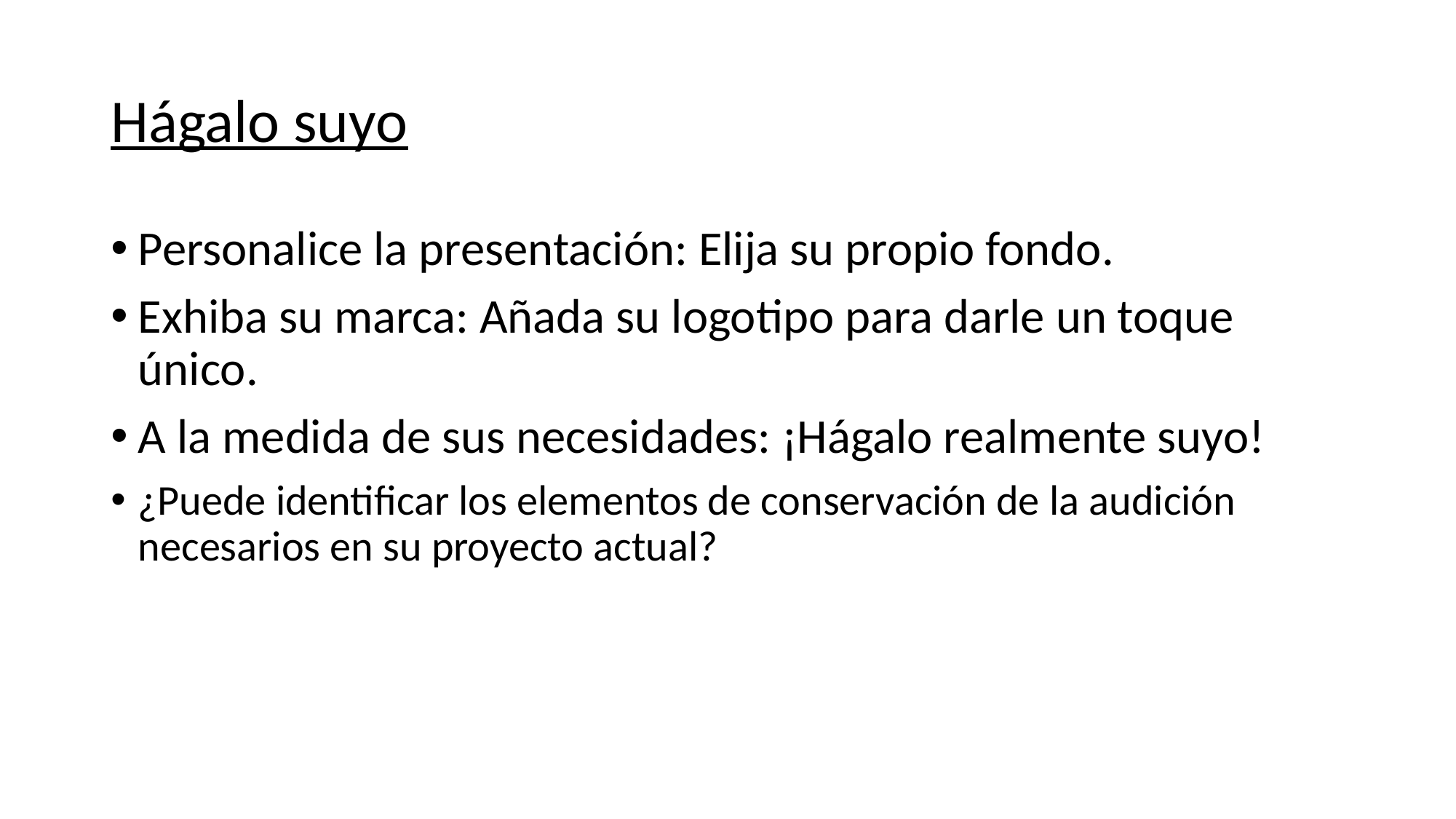

# Hágalo suyo
Personalice la presentación: Elija su propio fondo.
Exhiba su marca: Añada su logotipo para darle un toque único.
A la medida de sus necesidades: ¡Hágalo realmente suyo!
¿Puede identificar los elementos de conservación de la audición necesarios en su proyecto actual?